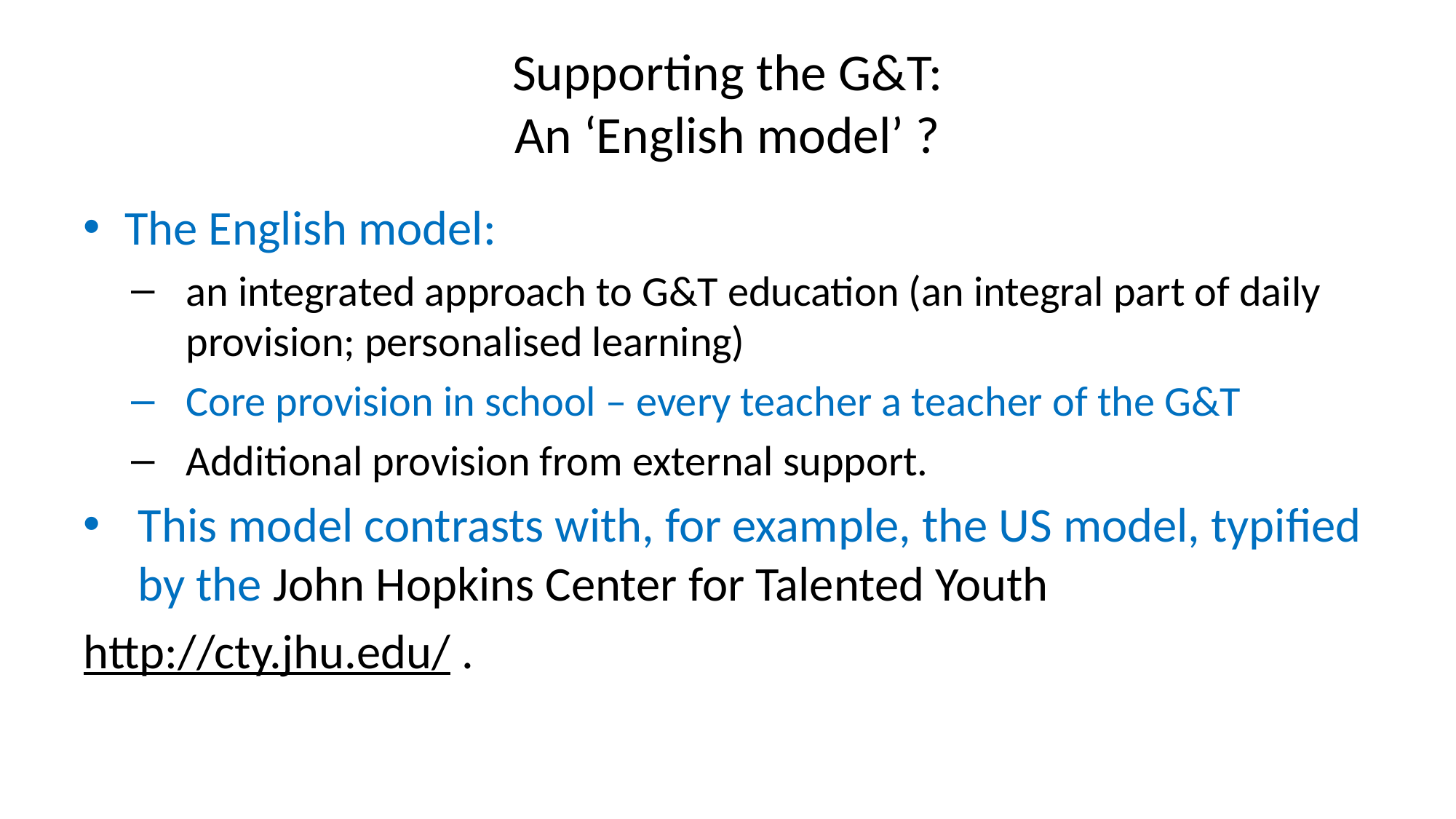

# Supporting the G&T: An ‘English model’ ?
The English model:
an integrated approach to G&T education (an integral part of daily provision; personalised learning)
Core provision in school – every teacher a teacher of the G&T
Additional provision from external support.
This model contrasts with, for example, the US model, typified by the John Hopkins Center for Talented Youth
http://cty.jhu.edu/ .